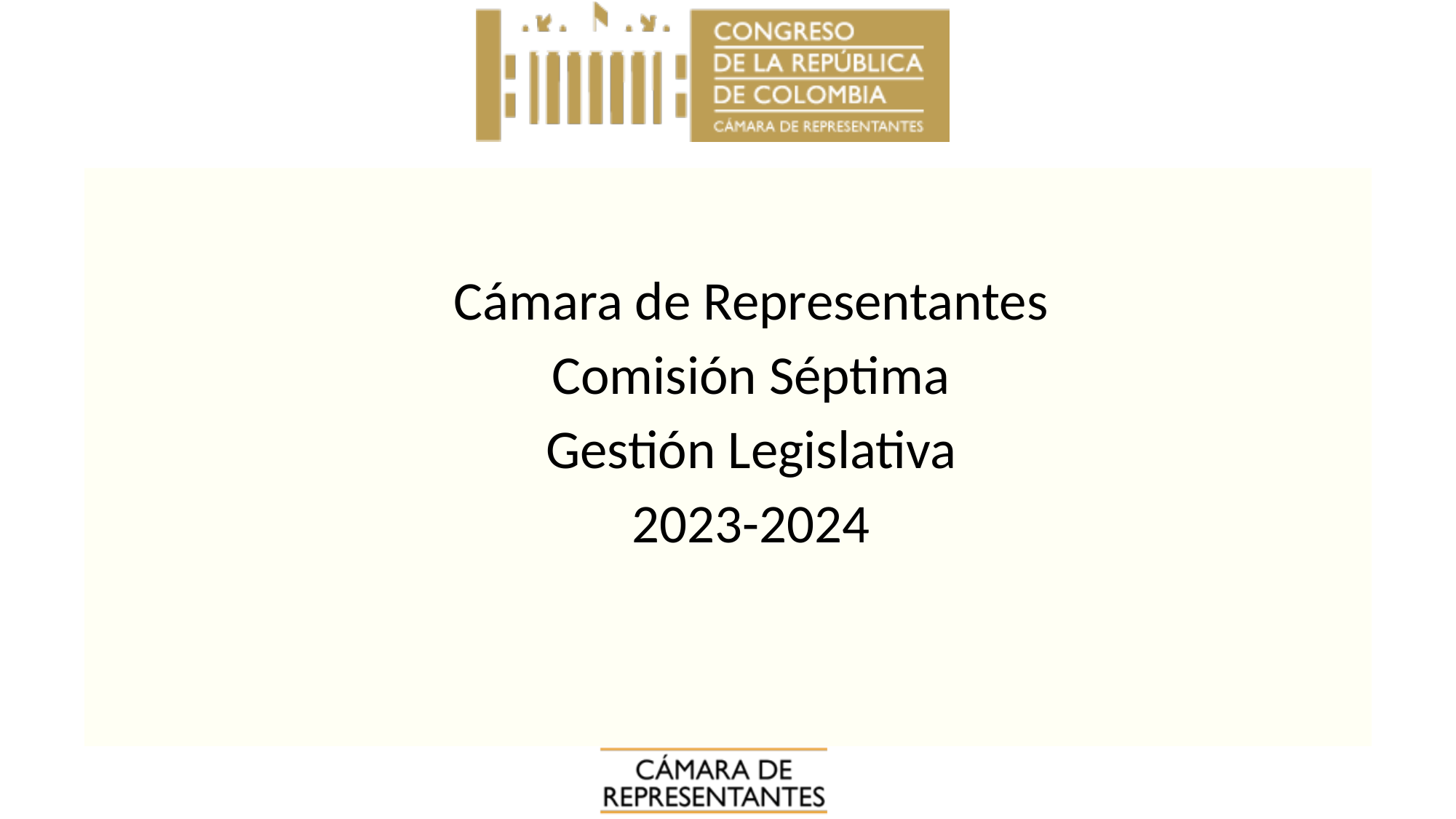

Cámara de Representantes
Comisión Séptima
Gestión Legislativa
2023-2024